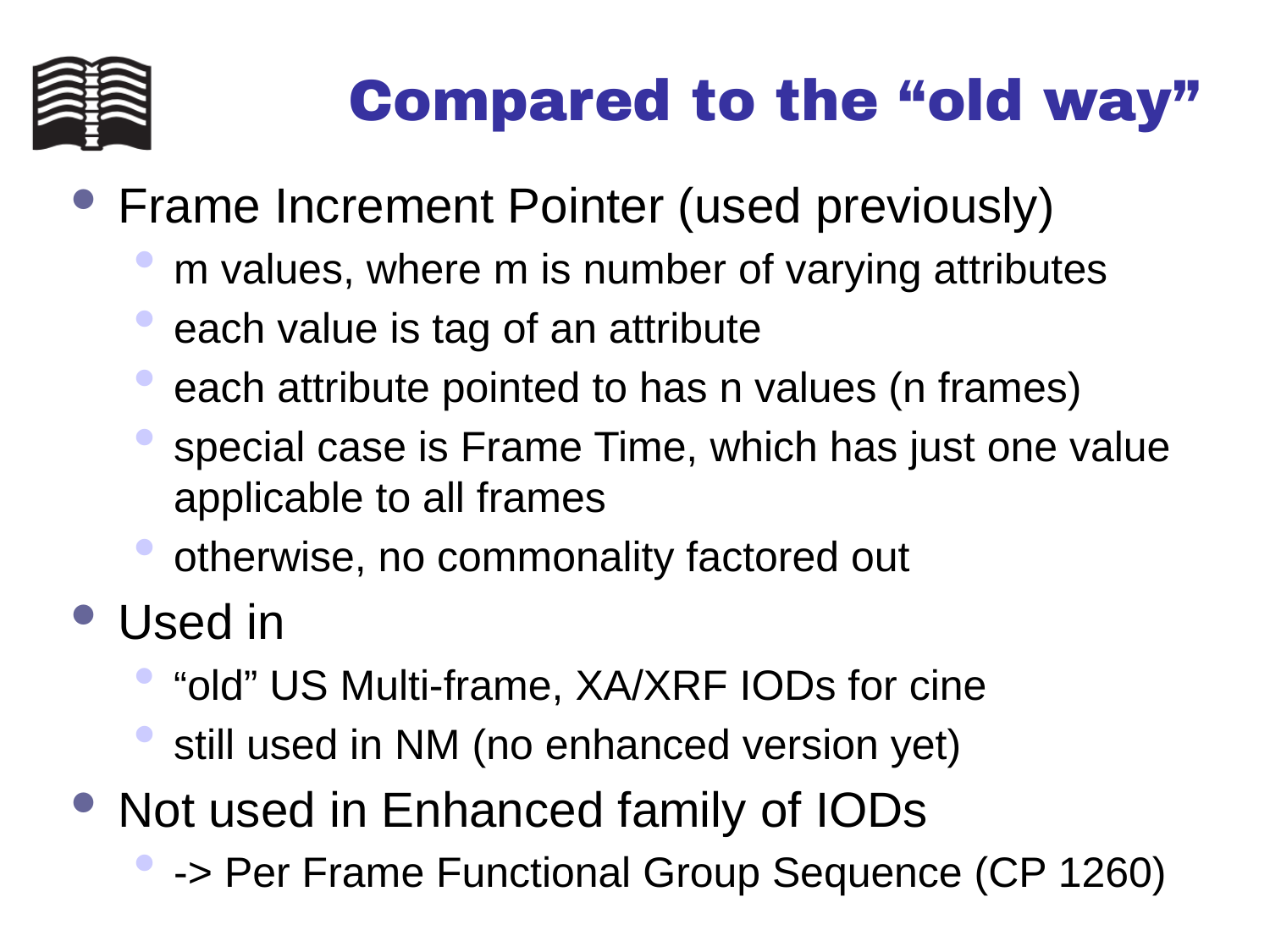

# Compared to the “old way”
Frame Increment Pointer (used previously)
m values, where m is number of varying attributes
each value is tag of an attribute
each attribute pointed to has n values (n frames)
special case is Frame Time, which has just one value applicable to all frames
otherwise, no commonality factored out
Used in
“old” US Multi-frame, XA/XRF IODs for cine
still used in NM (no enhanced version yet)
Not used in Enhanced family of IODs
-> Per Frame Functional Group Sequence (CP 1260)